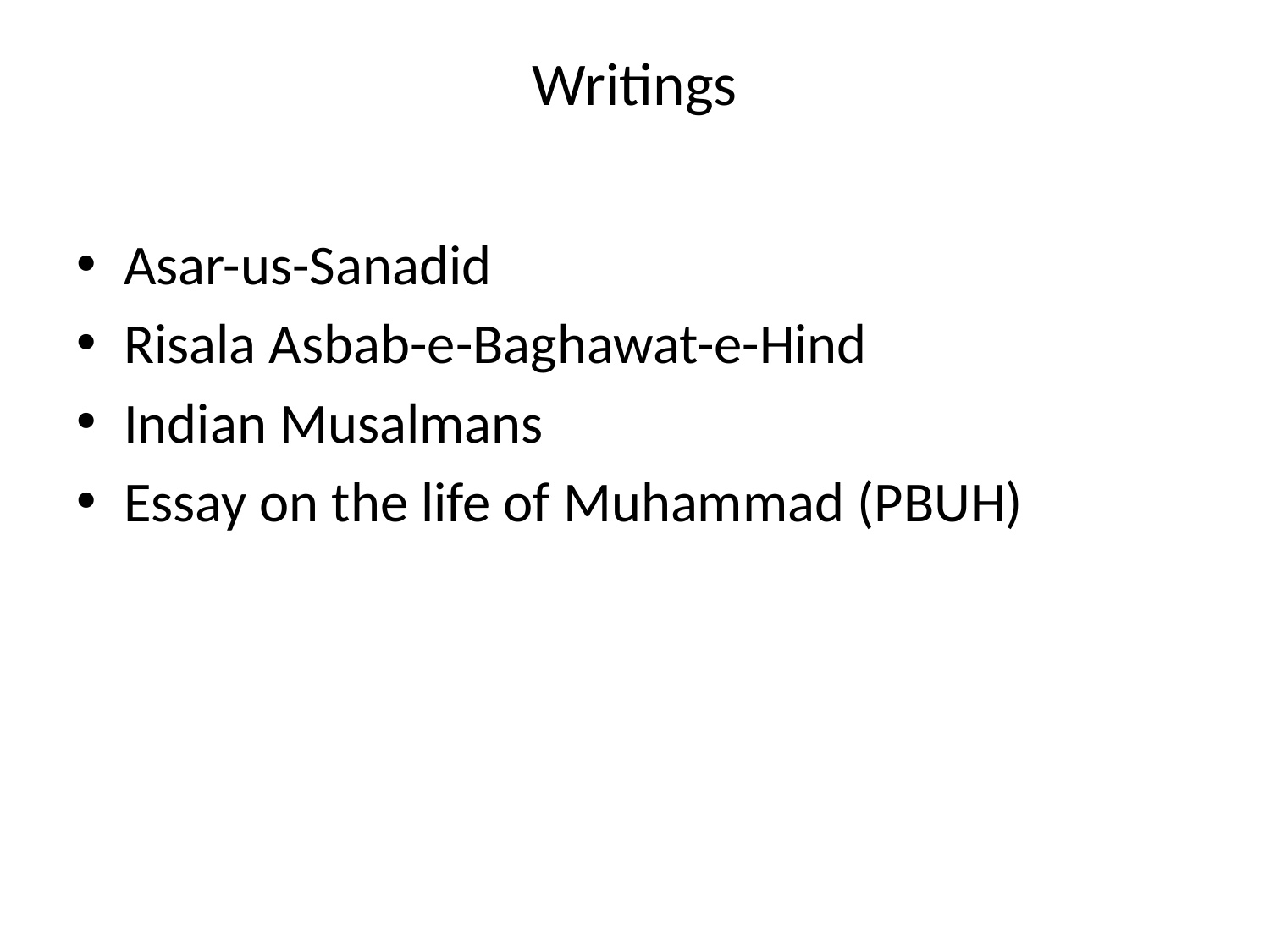

# Writings
Asar-us-Sanadid
Risala Asbab-e-Baghawat-e-Hind
Indian Musalmans
Essay on the life of Muhammad (PBUH)